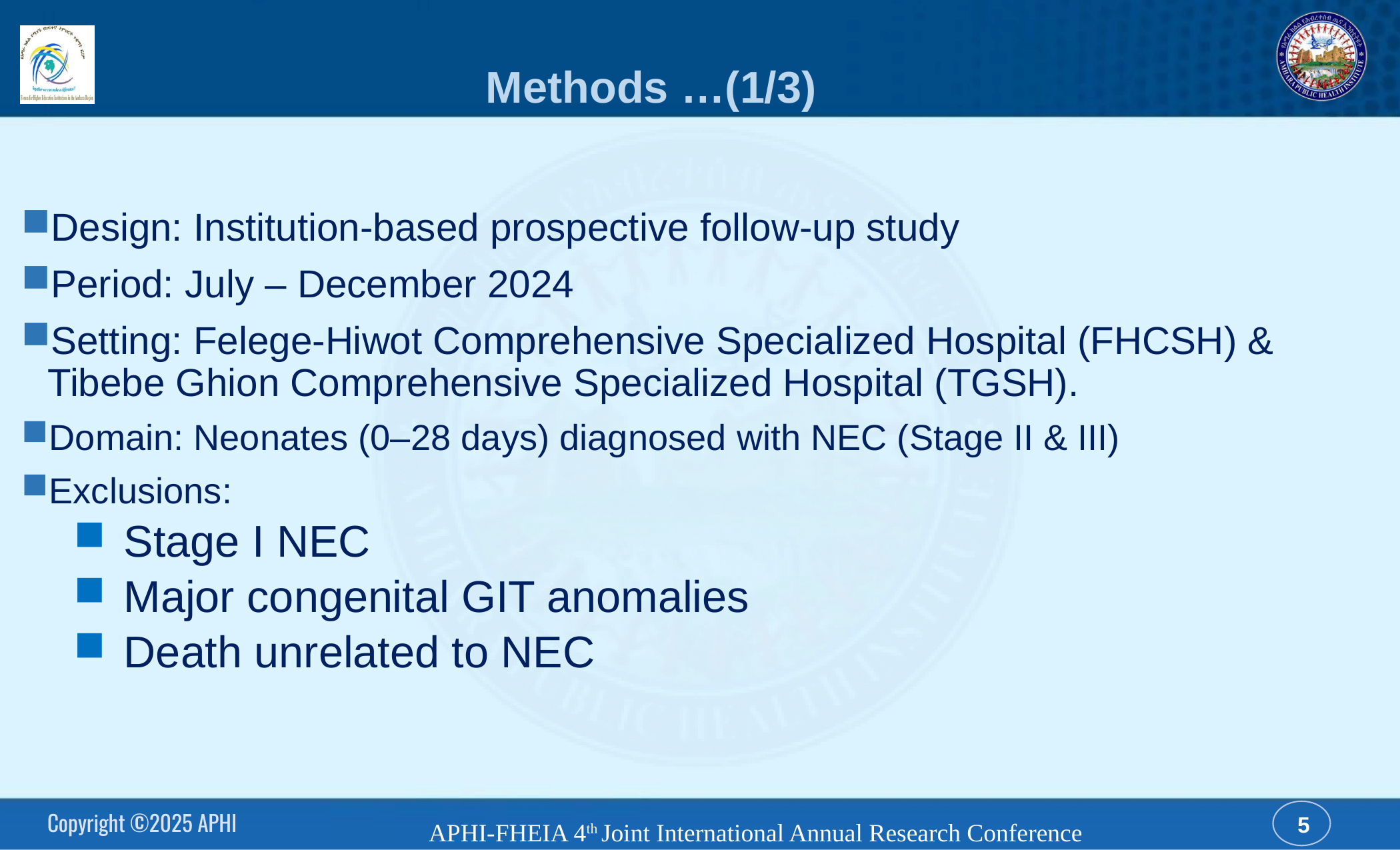

# Methods …(1/3)

Design: Institution-based prospective follow-up study
Period: July – December 2024
Setting: Felege-Hiwot Comprehensive Specialized Hospital (FHCSH) & Tibebe Ghion Comprehensive Specialized Hospital (TGSH).
Domain: Neonates (0–28 days) diagnosed with NEC (Stage II & III)
Exclusions:
Stage I NEC
Major congenital GIT anomalies
Death unrelated to NEC
APHI-FHEIA 4th Joint International Annual Research Conference
5